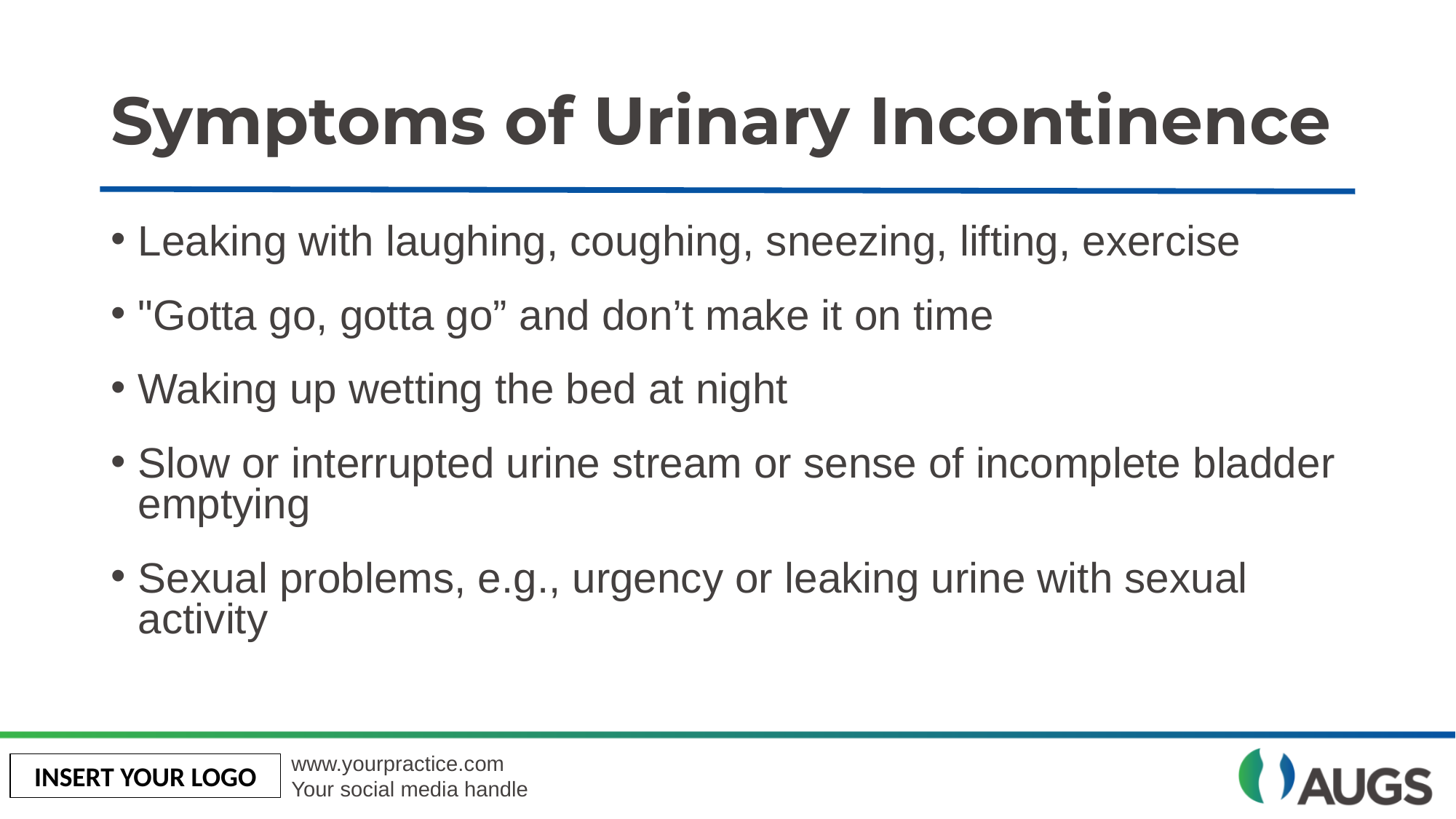

# Symptoms of Urinary Incontinence
Leaking with laughing, coughing, sneezing, lifting, exercise
"Gotta go, gotta go” and don’t make it on time
Waking up wetting the bed at night
Slow or interrupted urine stream or sense of incomplete bladder emptying
Sexual problems, e.g., urgency or leaking urine with sexual activity